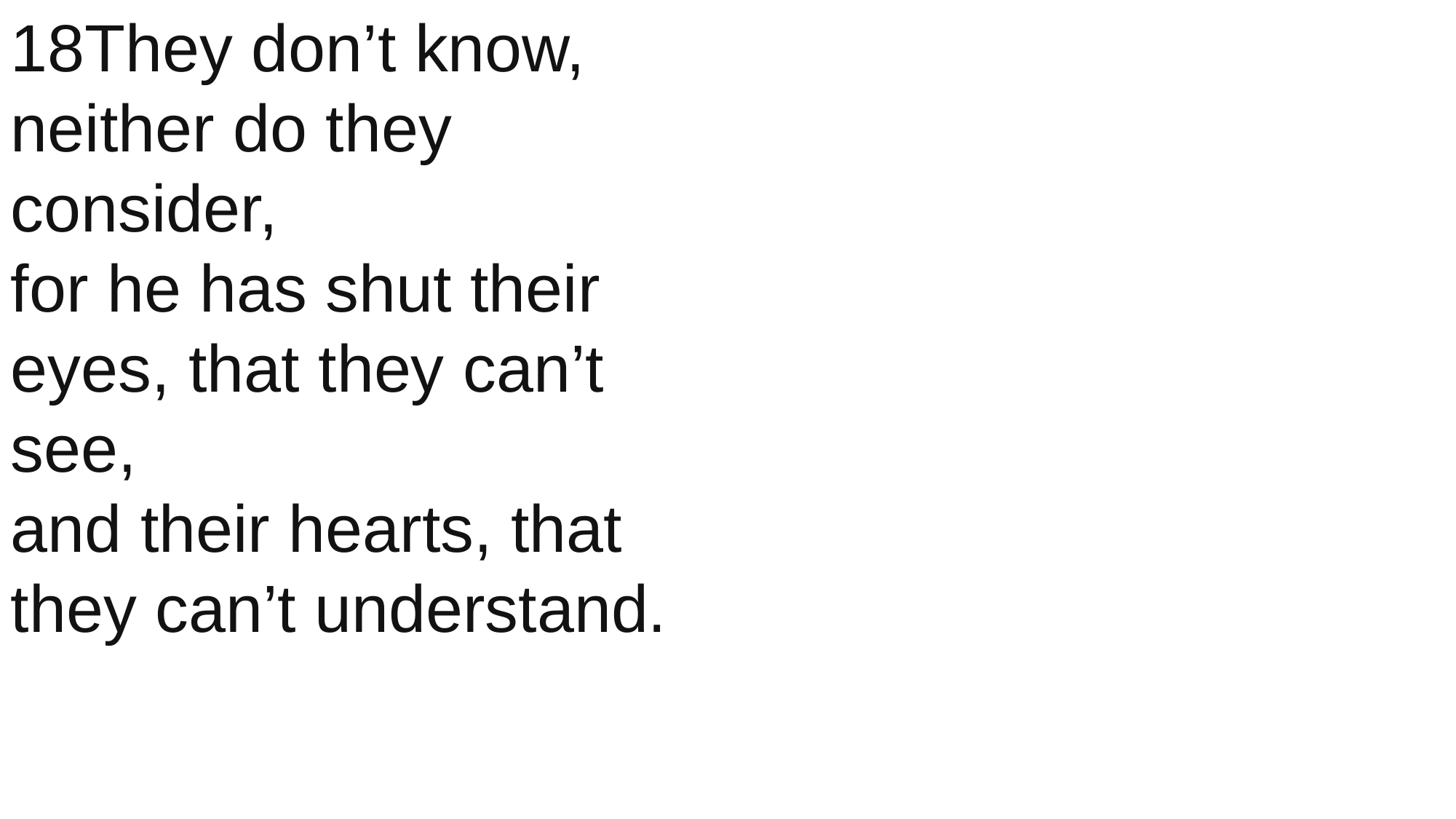

18They don’t know, neither do they consider,
for he has shut their eyes, that they can’t see,
and their hearts, that they can’t understand.